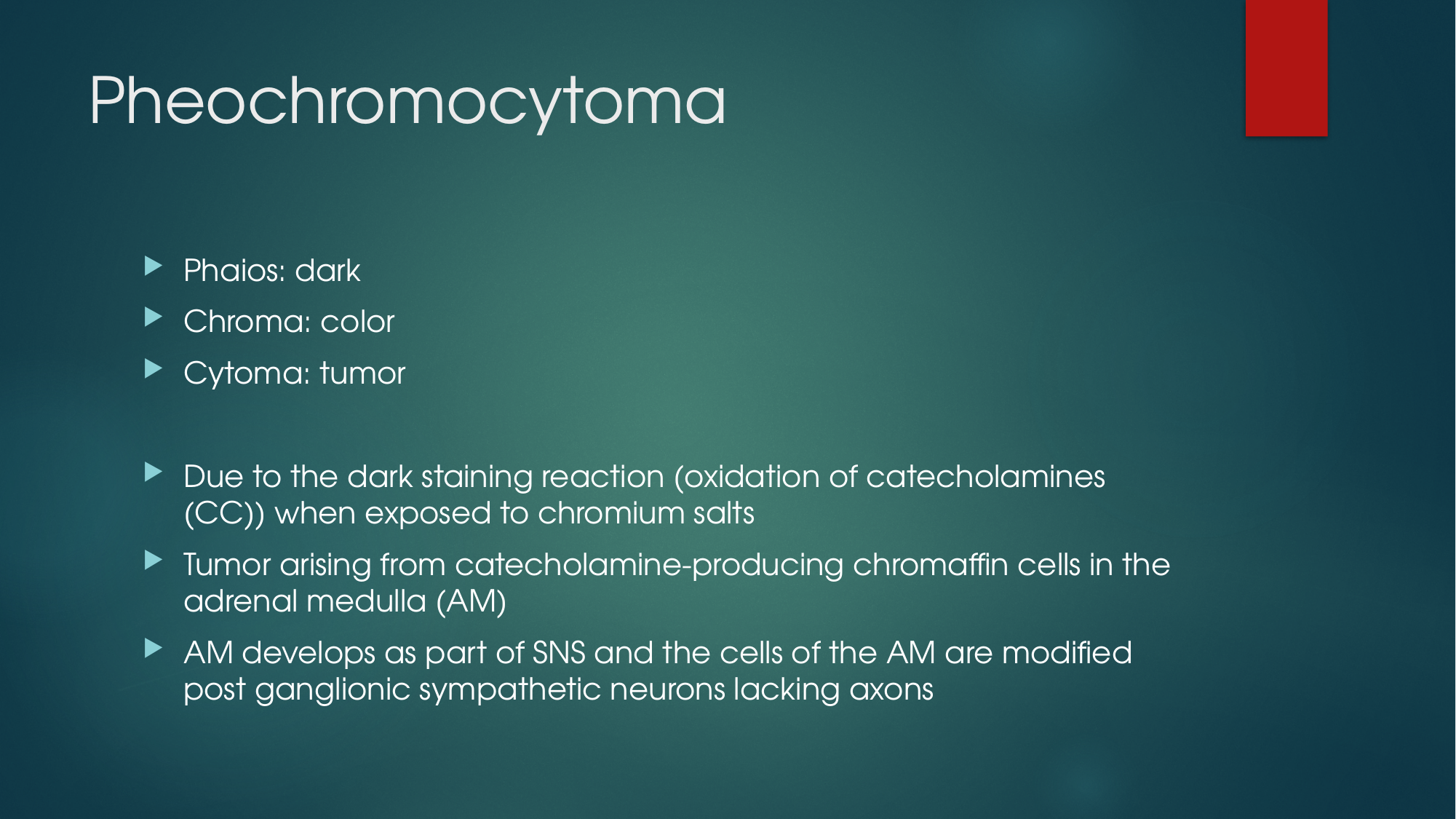

# Pheochromocytoma
Phaios: dark
Chroma: color
Cytoma: tumor

Due to the dark staining reaction (oxidation of catecholamines (CC)) when exposed to chromium salts
Tumor arising from catecholamine-producing chromaffin cells in the adrenal medulla (AM)
AM develops as part of SNS and the cells of the AM are modified post ganglionic sympathetic neurons lacking axons